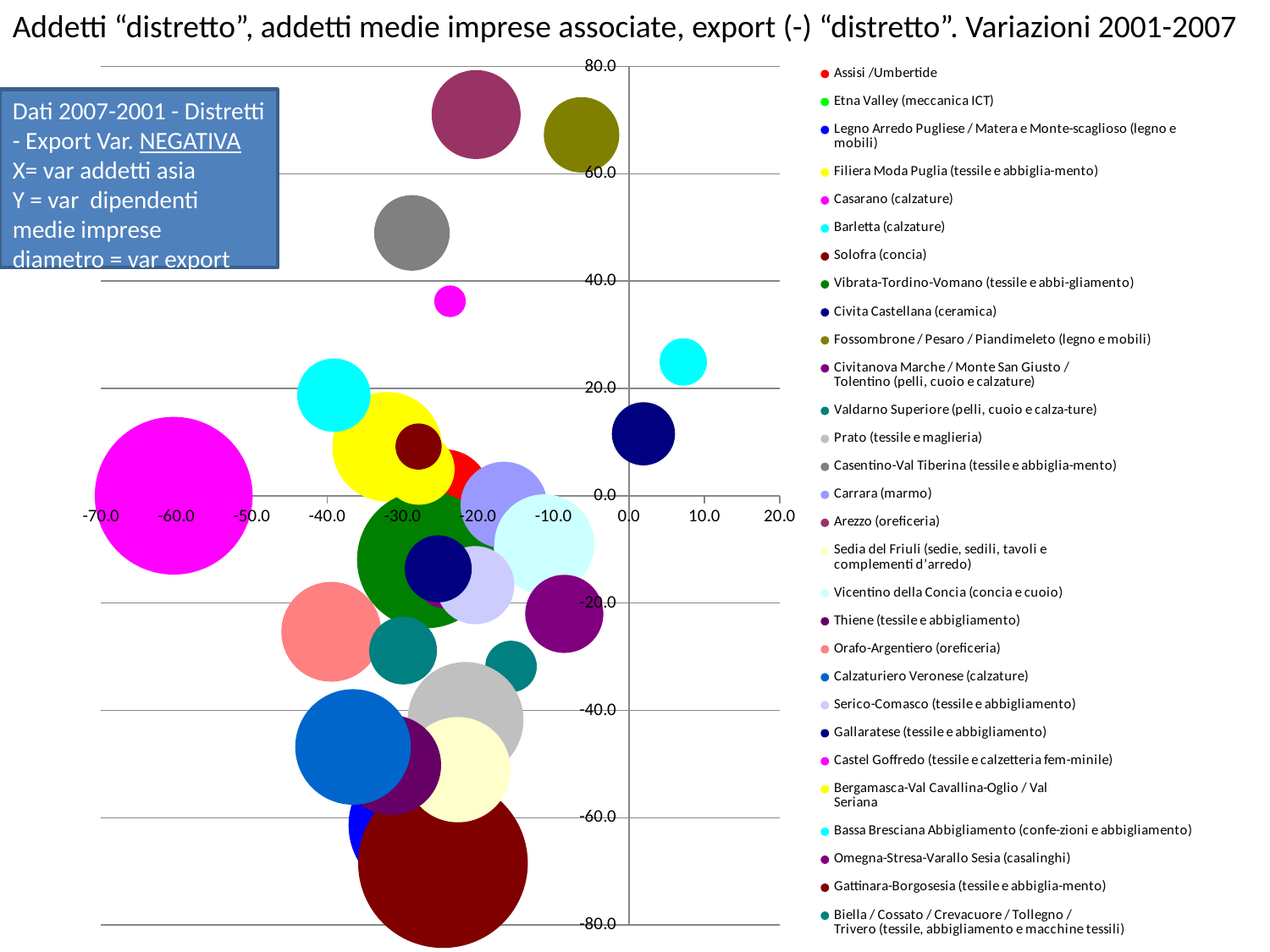

Addetti “distretto”, addetti medie imprese associate, export (-) “distretto”. Variazioni 2001-2007

### Chart

| Category |  |  |  |  |  |  |  |  |  |  |  |  |  |  |  |  |  |  |  |  |  |  |  |  |  |  |  |  |  |
|---|---|---|---|---|---|---|---|---|---|---|---|---|---|---|---|---|---|---|---|---|---|---|---|---|---|---|---|---|---|
Dati 2007-2001 - Distretti - Export Var. Negativa
X= var addetti asia
Y = var  dipendenti medie imprese
diametro = var export